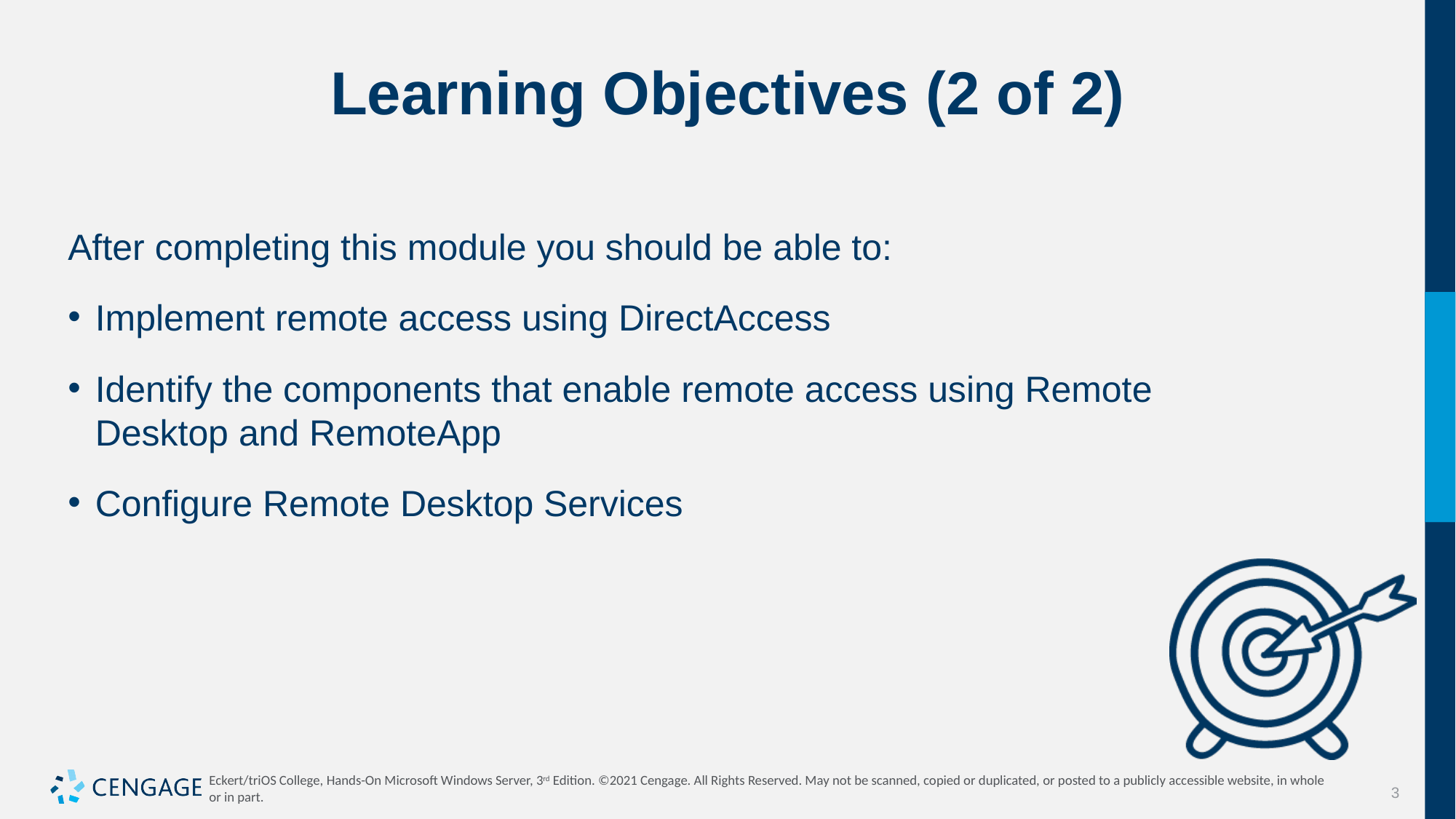

# Learning Objectives (2 of 2)
After completing this module you should be able to:
Implement remote access using DirectAccess
Identify the components that enable remote access using Remote Desktop and RemoteApp
Configure Remote Desktop Services